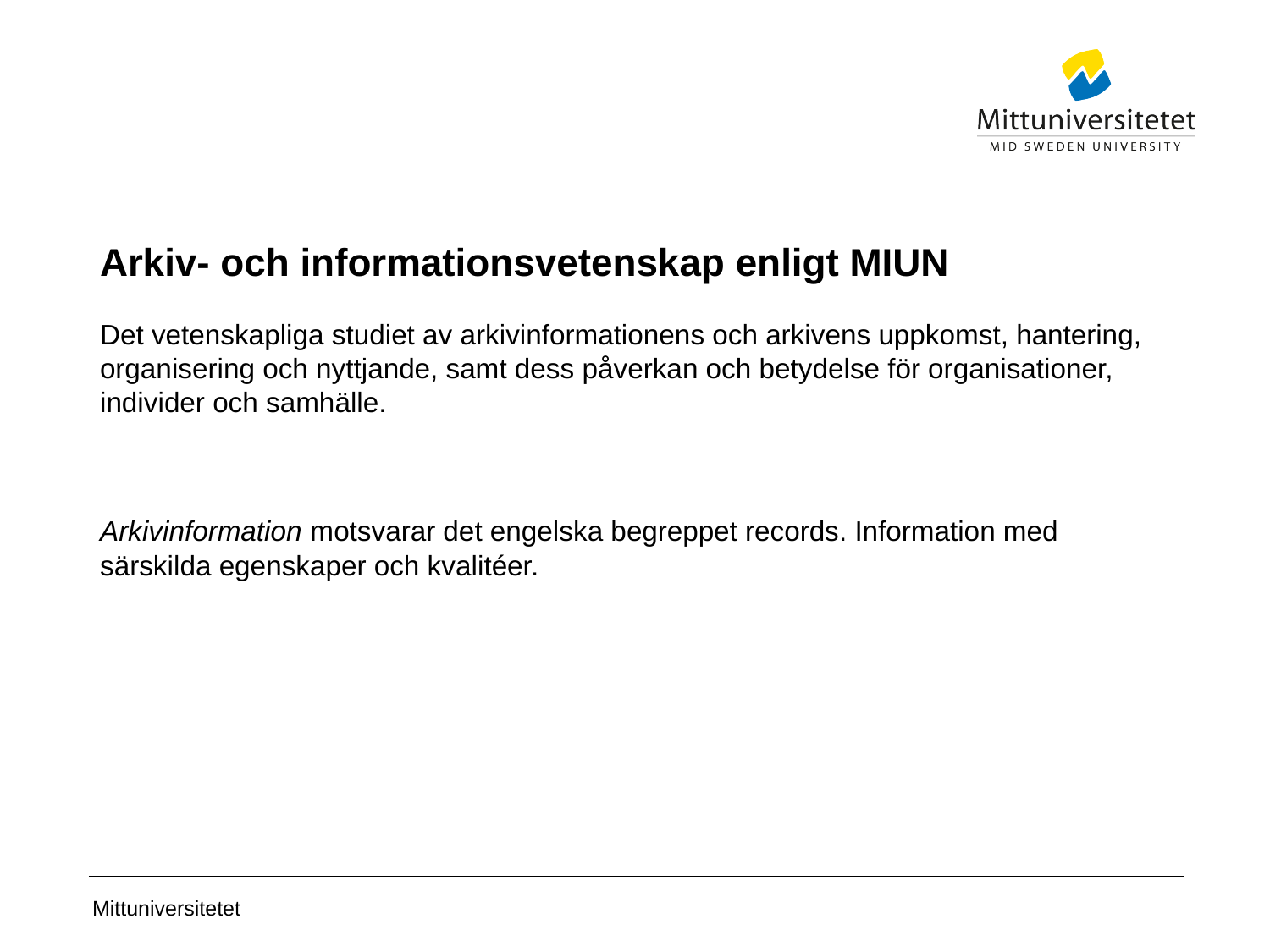

# Arkiv- och informationsvetenskap enligt MIUN
Det vetenskapliga studiet av arkivinformationens och arkivens uppkomst, hantering, organisering och nyttjande, samt dess påverkan och betydelse för organisationer, individer och samhälle.

Arkivinformation motsvarar det engelska begreppet records. Information med särskilda egenskaper och kvalitéer.